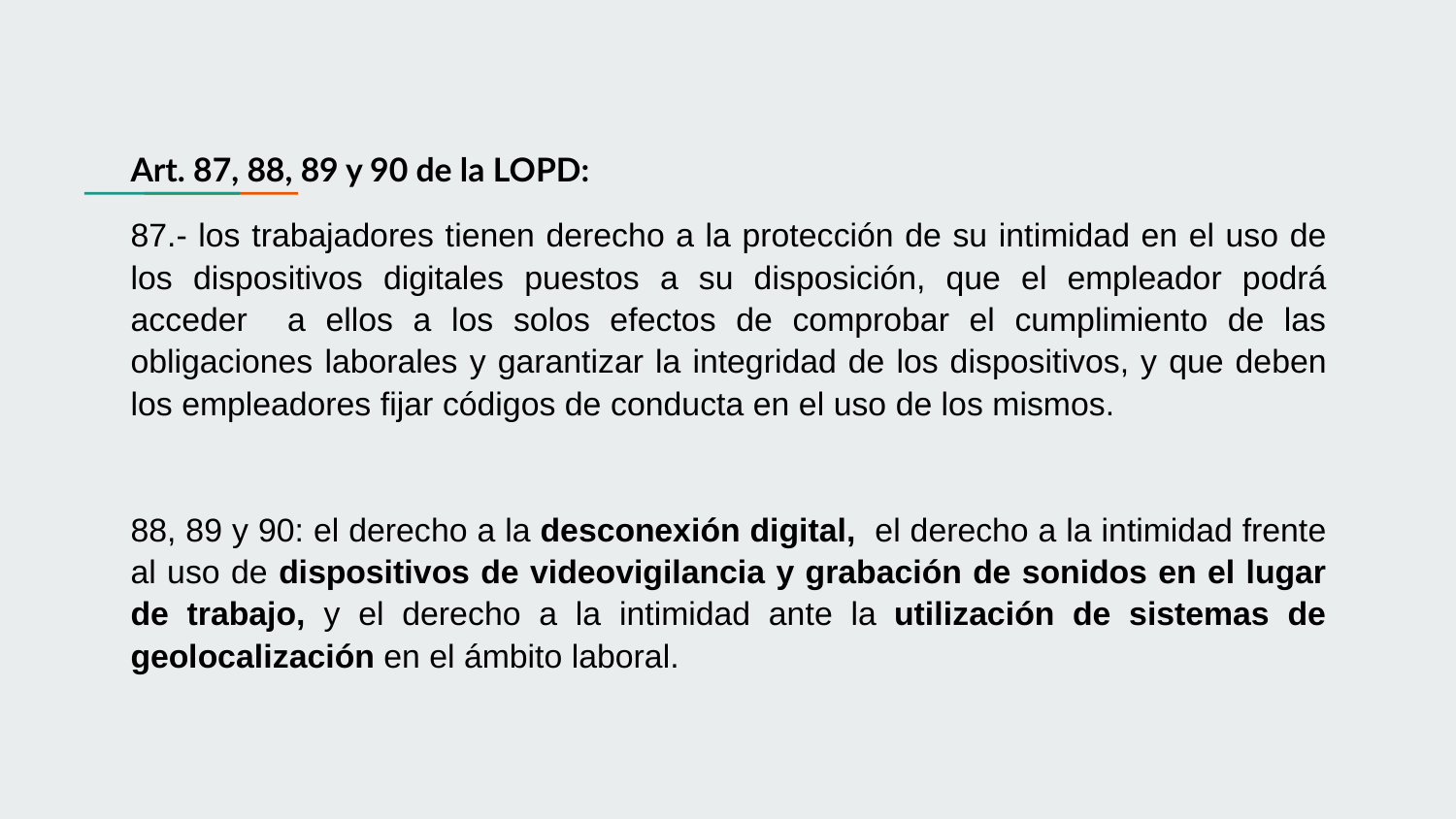

Art. 87, 88, 89 y 90 de la LOPD:
87.- los trabajadores tienen derecho a la protección de su intimidad en el uso de los dispositivos digitales puestos a su disposición, que el empleador podrá acceder  a ellos a los solos efectos de comprobar el cumplimiento de las obligaciones laborales y garantizar la integridad de los dispositivos, y que deben los empleadores fijar códigos de conducta en el uso de los mismos.

88, 89 y 90: el derecho a la desconexión digital,  el derecho a la intimidad frente al uso de dispositivos de videovigilancia y grabación de sonidos en el lugar de trabajo, y el derecho a la intimidad ante la utilización de sistemas de geolocalización en el ámbito laboral.

#